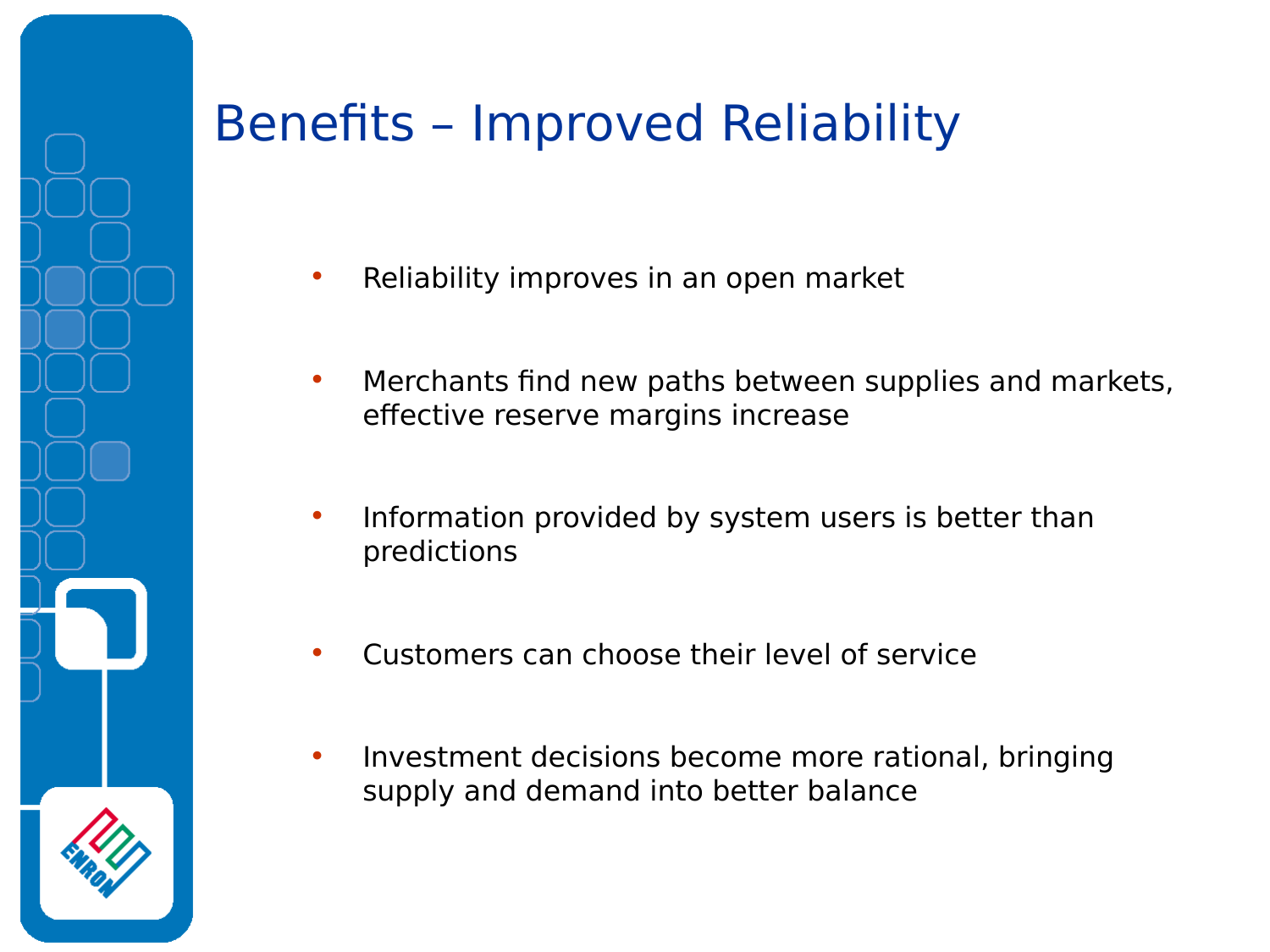

# Benefits – Improved Reliability
Reliability improves in an open market

Merchants find new paths between supplies and markets, effective reserve margins increase

Information provided by system users is better than predictions

Customers can choose their level of service

Investment decisions become more rational, bringing supply and demand into better balance